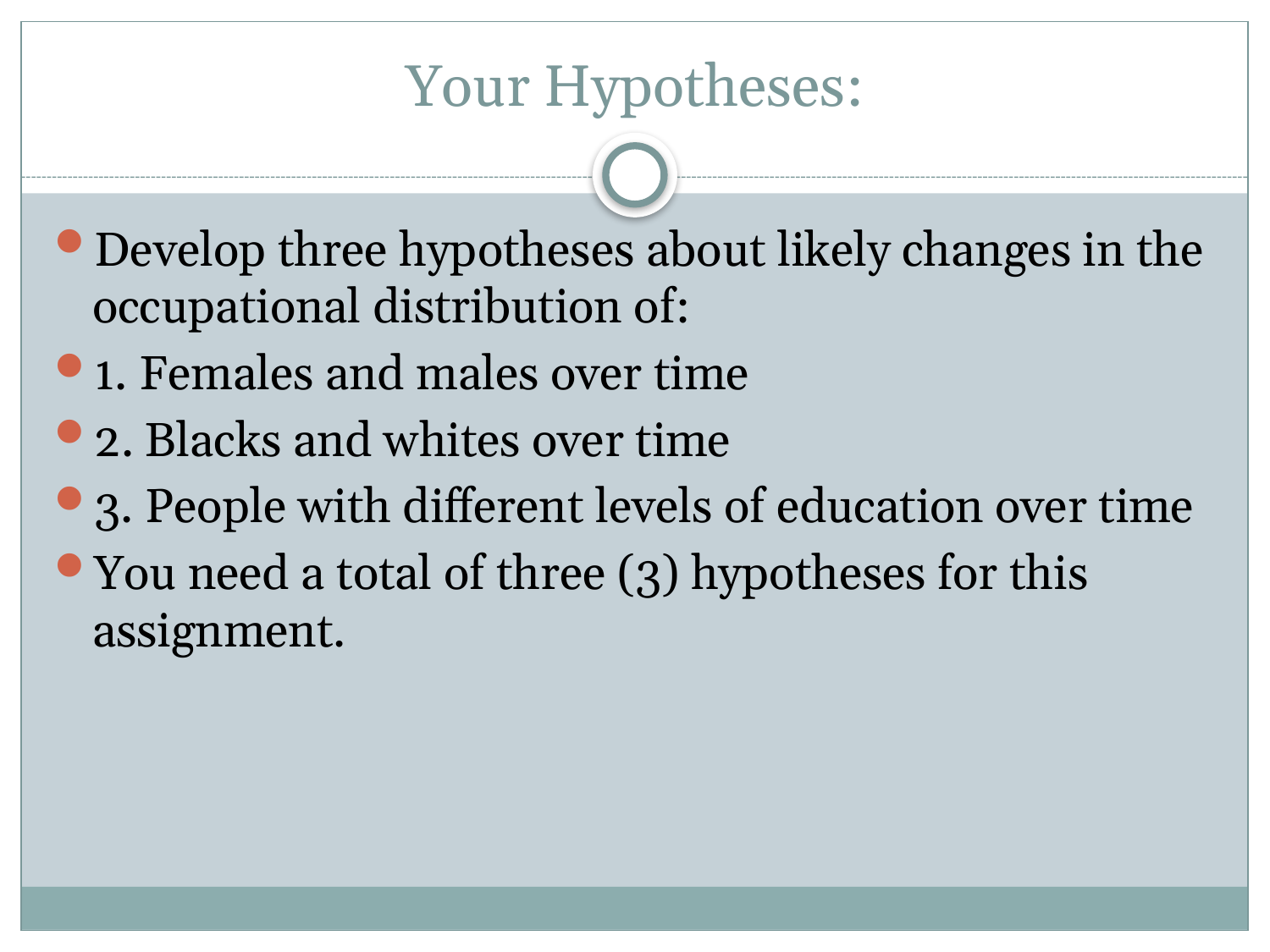

# Your Hypotheses:
Develop three hypotheses about likely changes in the occupational distribution of:
1. Females and males over time
2. Blacks and whites over time
3. People with different levels of education over time
You need a total of three (3) hypotheses for this assignment.